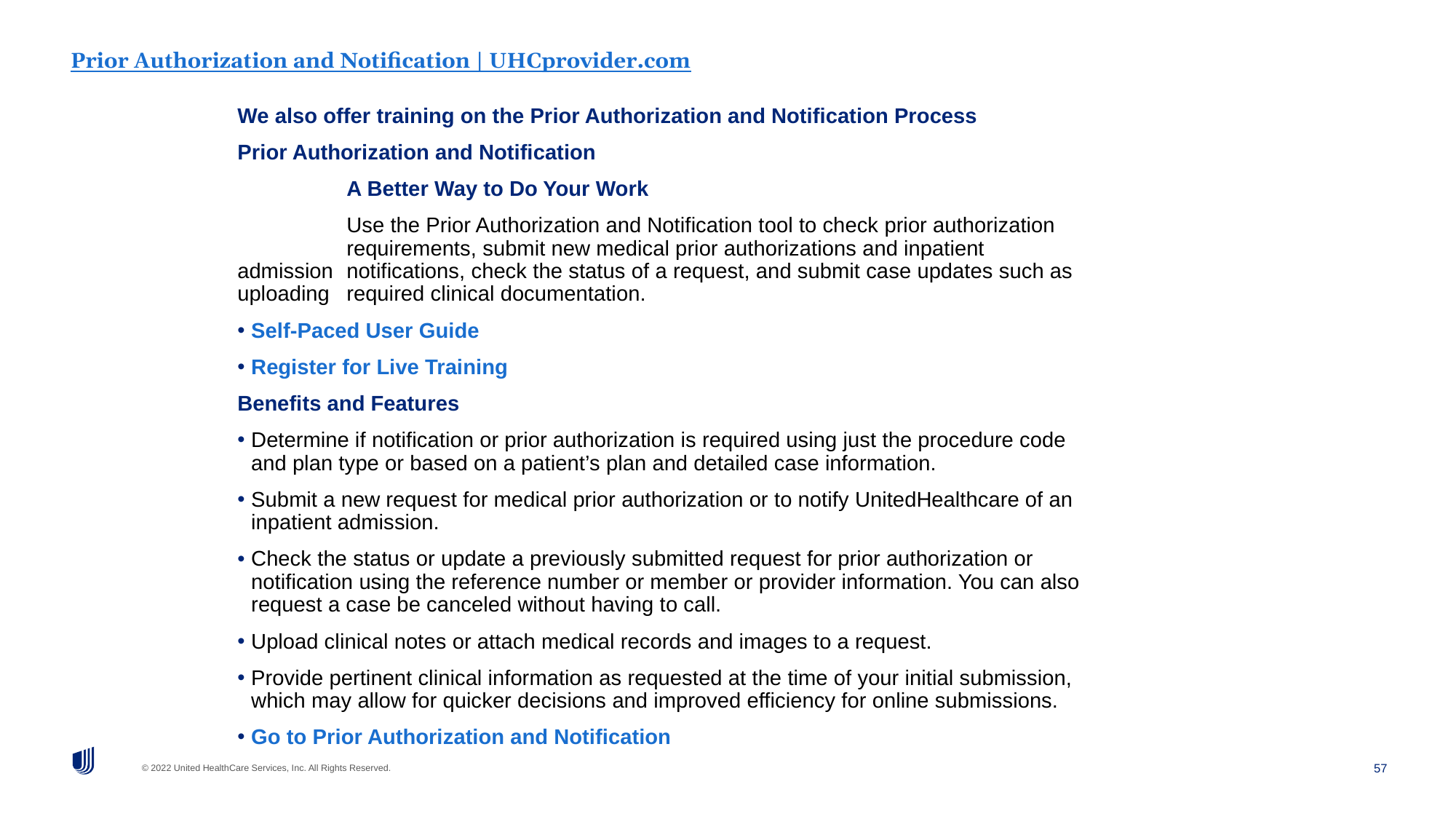

# Prior Authorization and Notification | UHCprovider.com
We also offer training on the Prior Authorization and Notification Process
Prior Authorization and Notification
	A Better Way to Do Your Work
	Use the Prior Authorization and Notification tool to check prior authorization 	requirements, submit new medical prior authorizations and inpatient admission 	notifications, check the status of a request, and submit case updates such as uploading 	required clinical documentation.
Self-Paced User Guide
Register for Live Training
Benefits and Features
Determine if notification or prior authorization is required using just the procedure code and plan type or based on a patient’s plan and detailed case information.
Submit a new request for medical prior authorization or to notify UnitedHealthcare of an inpatient admission.
Check the status or update a previously submitted request for prior authorization or notification using the reference number or member or provider information. You can also request a case be canceled without having to call.
Upload clinical notes or attach medical records and images to a request.
Provide pertinent clinical information as requested at the time of your initial submission, which may allow for quicker decisions and improved efficiency for online submissions.
Go to Prior Authorization and Notification

57